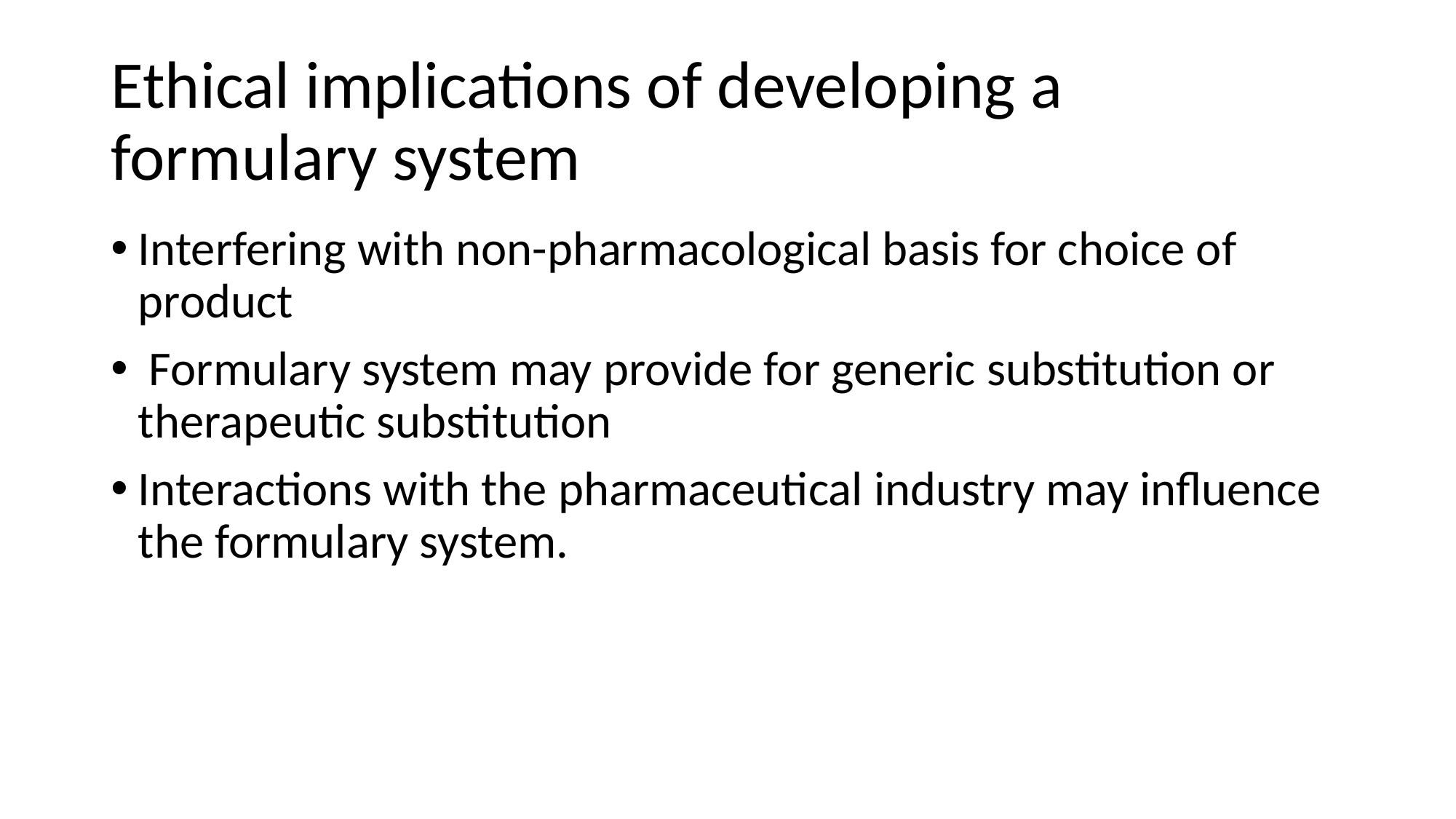

# Ethical implications of developing a formulary system
Interfering with non-pharmacological basis for choice of product
 Formulary system may provide for generic substitution or therapeutic substitution
Interactions with the pharmaceutical industry may influence the formulary system.